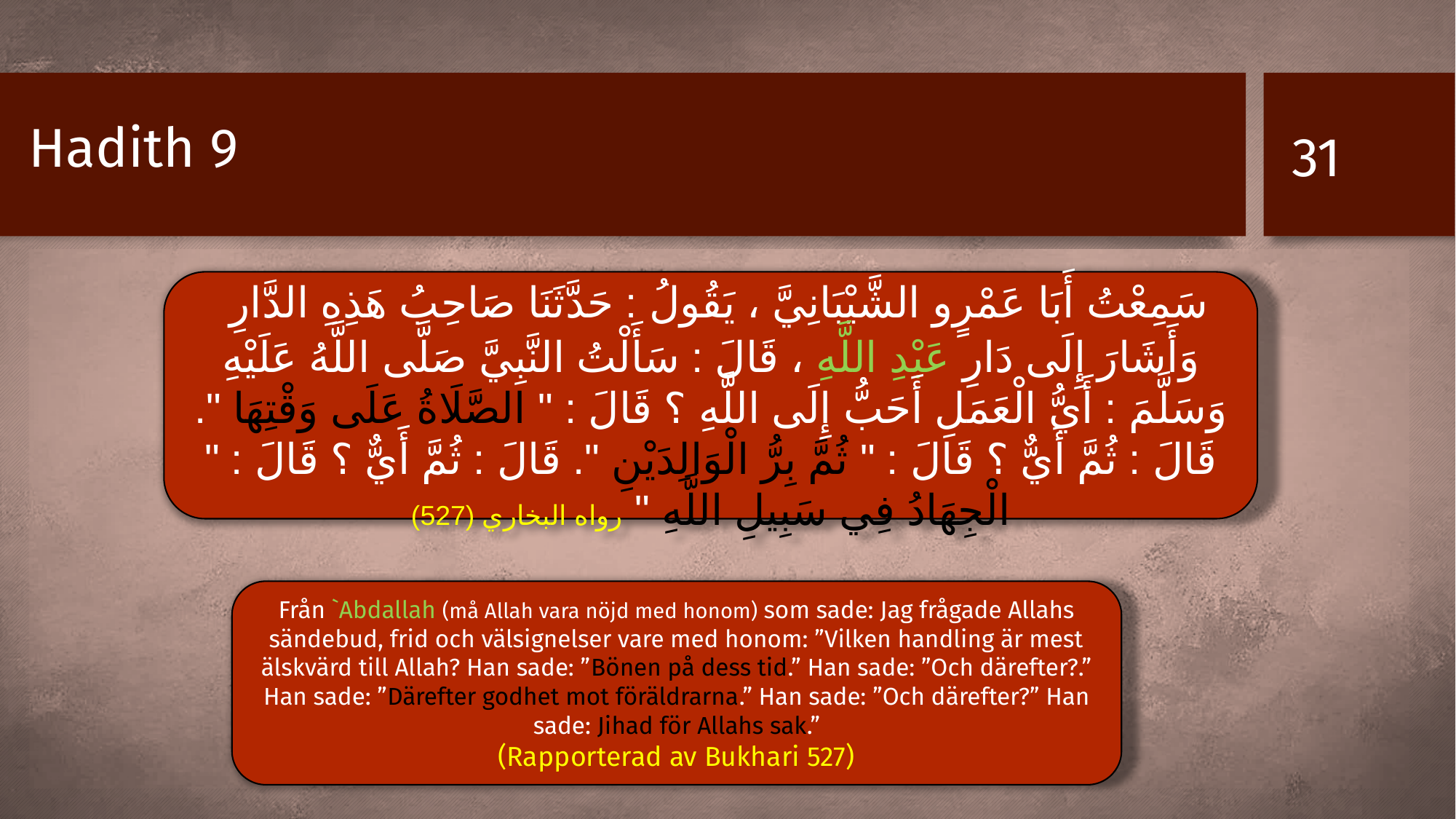

# Hadith 9
31

 سَمِعْتُ أَبَا عَمْرٍو الشَّيْبَانِيَّ ، يَقُولُ : حَدَّثَنَا صَاحِبُ هَذِهِ الدَّارِ وَأَشَارَ إِلَى دَارِ عَبْدِ اللَّهِ ، قَالَ : سَأَلْتُ النَّبِيَّ صَلَّى اللَّهُ عَلَيْهِ وَسَلَّمَ : أَيُّ الْعَمَلِ أَحَبُّ إِلَى اللَّهِ ؟ قَالَ : " الصَّلَاةُ عَلَى وَقْتِهَا ". قَالَ : ثُمَّ أَيٌّ ؟ قَالَ : " ثُمَّ بِرُّ الْوَالِدَيْنِ ". قَالَ : ثُمَّ أَيٌّ ؟ قَالَ : " الْجِهَادُ فِي سَبِيلِ اللَّهِ " رواه البخاري (527)
Från `Abdallah (må Allah vara nöjd med honom) som sade: Jag frågade Allahs sändebud, frid och välsignelser vare med honom: ”Vilken handling är mest älskvärd till Allah? Han sade: ”Bönen på dess tid.” Han sade: ”Och därefter?.” Han sade: ”Därefter godhet mot föräldrarna.” Han sade: ”Och därefter?” Han sade: Jihad för Allahs sak.”
(Rapporterad av Bukhari 527)